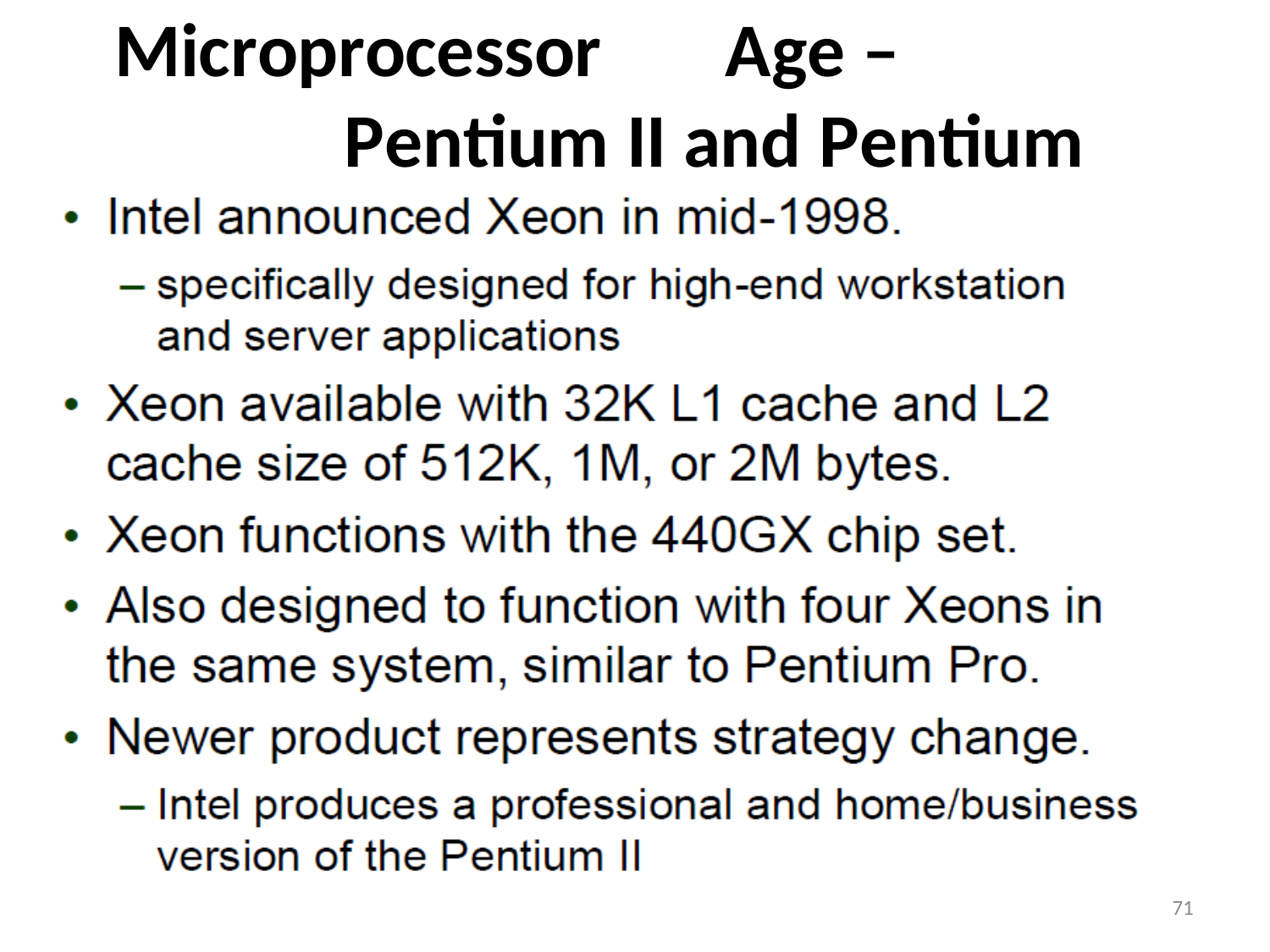

Microprocessor	Age – Pentium II and Pentium Xeon

71